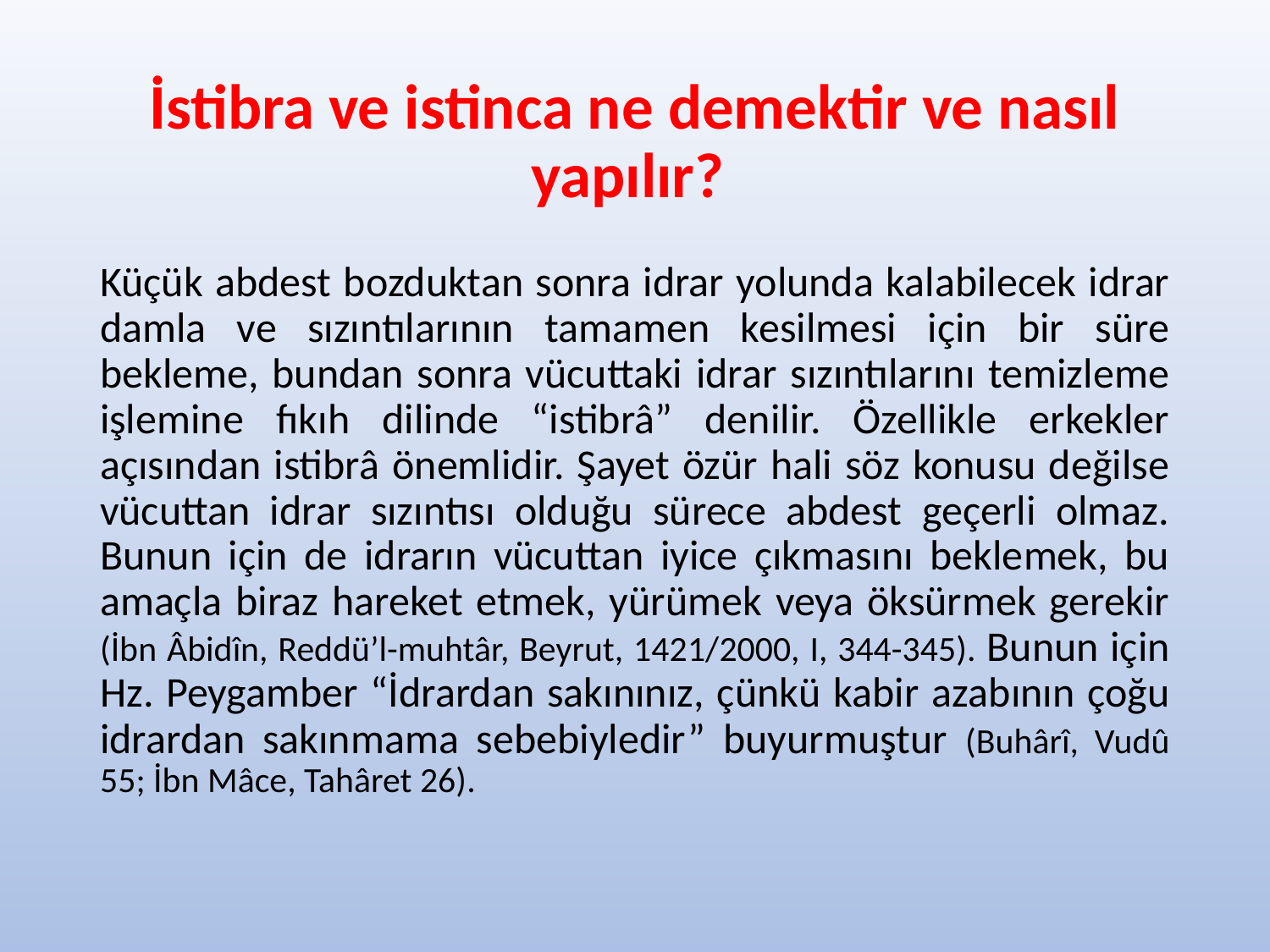

# İstibra ve istinca ne demektir ve nasıl yapılır?
Küçük abdest bozduktan sonra idrar yolunda kalabilecek idrar damla ve sızıntılarının tamamen kesilmesi için bir süre bekleme, bundan sonra vücuttaki idrar sızıntılarını temizleme işlemine fıkıh dilinde “istibrâ” denilir. Özellikle erkekler açısından istibrâ önemlidir. Şayet özür hali söz konusu değilse vücuttan idrar sızıntısı olduğu sürece abdest geçerli olmaz. Bunun için de idrarın vücuttan iyice çıkmasını beklemek, bu amaçla biraz hareket etmek, yürümek veya öksürmek gerekir (İbn Âbidîn, Reddü’l-muhtâr, Beyrut, 1421/2000, I, 344-345). Bunun için Hz. Peygamber “İdrardan sakınınız, çünkü kabir azabının çoğu idrardan sakınmama sebebiyledir” buyurmuştur (Buhârî, Vudû 55; İbn Mâce, Tahâret 26).